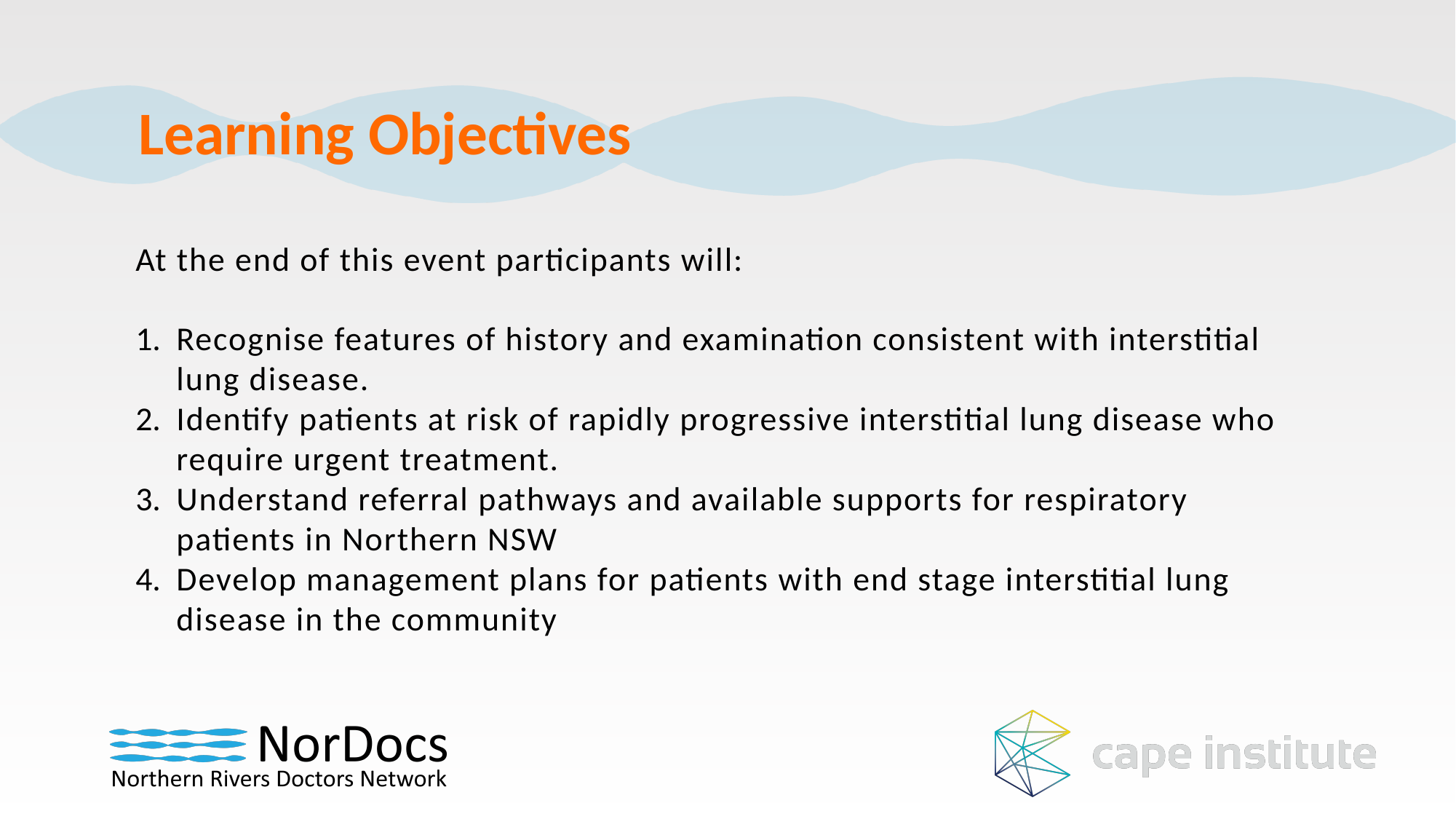

Learning Objectives
At the end of this event participants will:

Recognise features of history and examination consistent with interstitial lung disease.
Identify patients at risk of rapidly progressive interstitial lung disease who require urgent treatment.
Understand referral pathways and available supports for respiratory patients in Northern NSW
Develop management plans for patients with end stage interstitial lung disease in the community